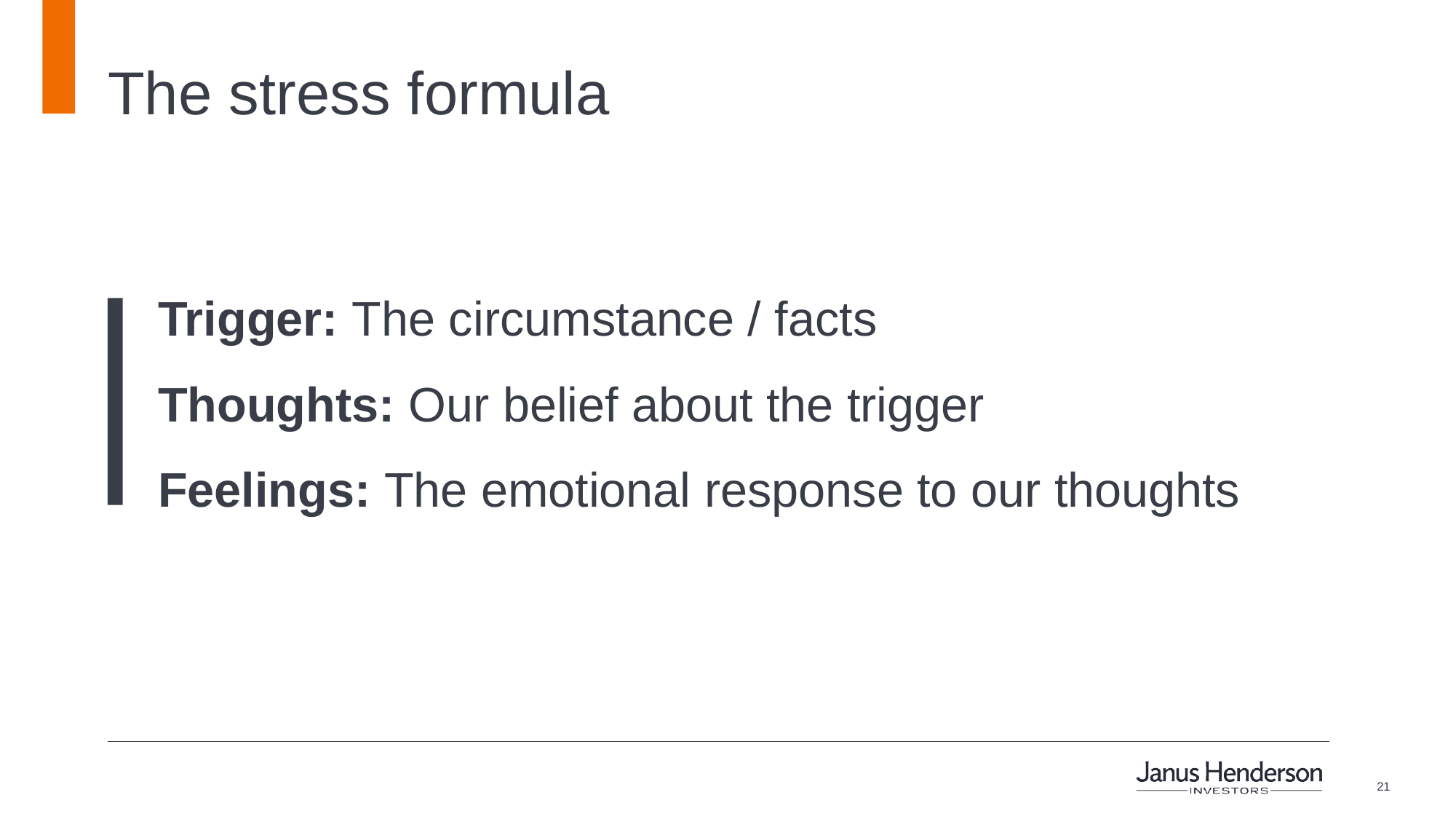

# The stress formula
Trigger: The circumstance / facts
Thoughts: Our belief about the trigger
Feelings: The emotional response to our thoughts